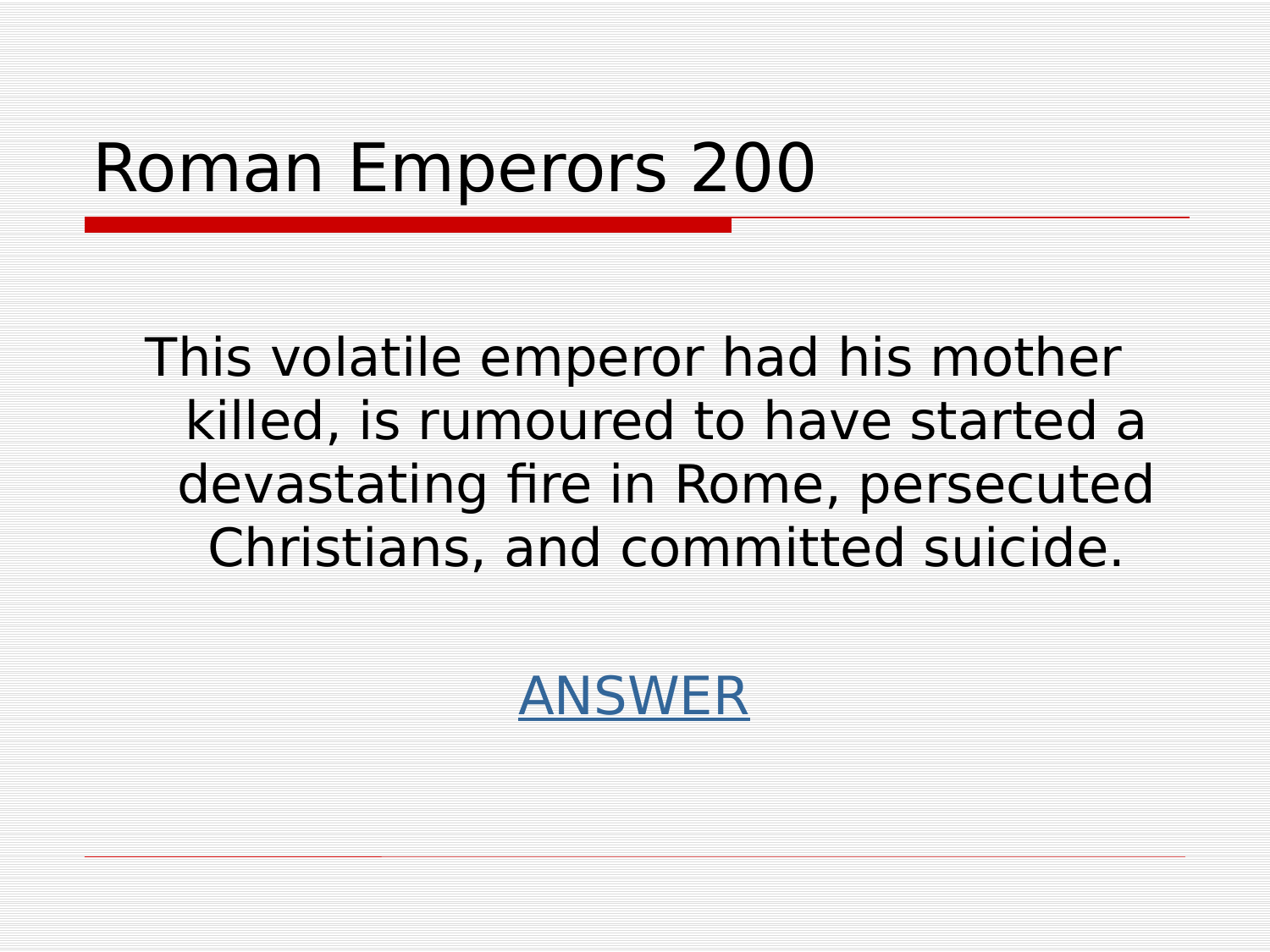

# Roman Emperors 200

This volatile emperor had his mother killed, is rumoured to have started a devastating fire in Rome, persecuted Christians, and committed suicide.

ANSWER